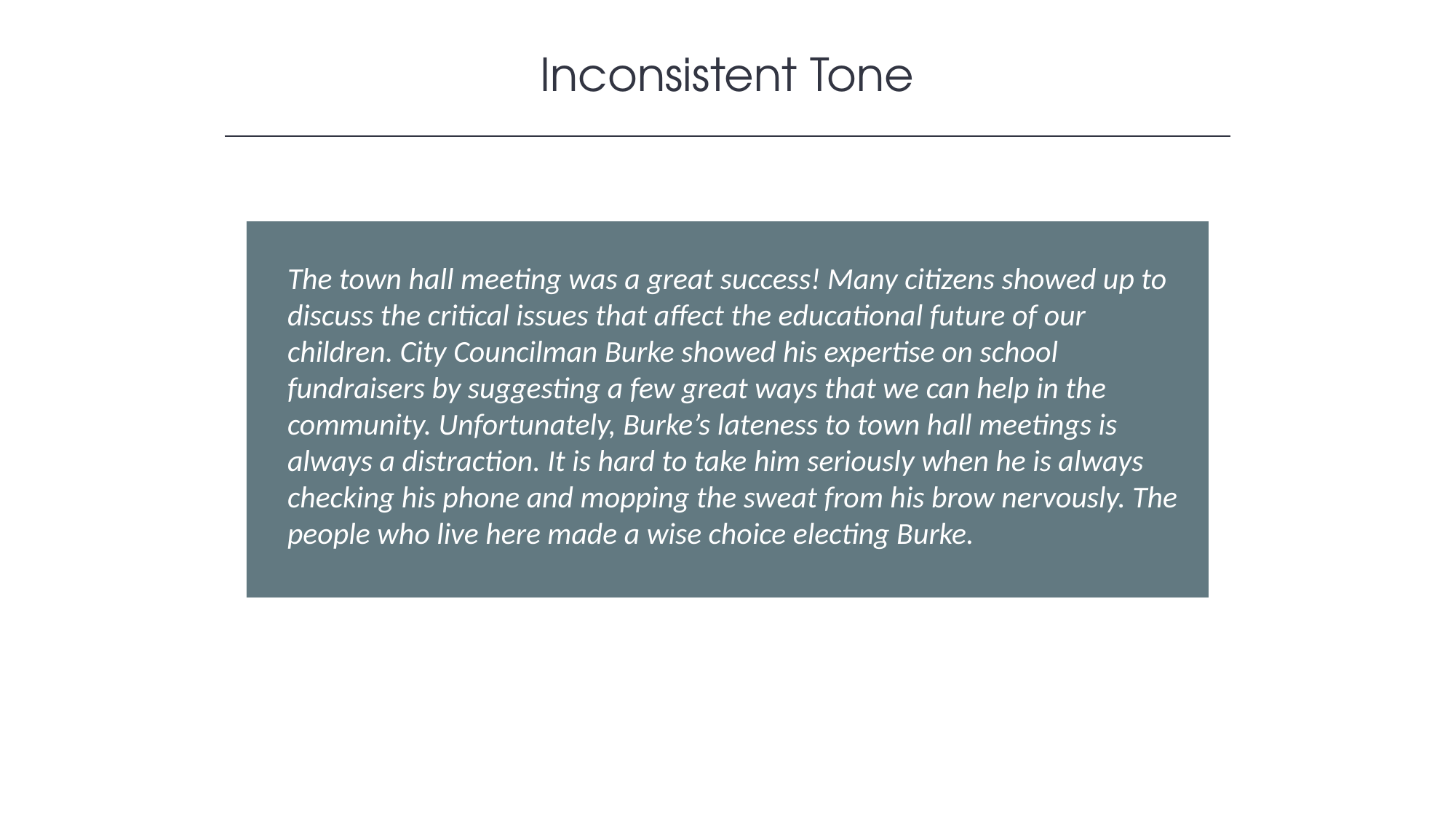

Inconsistent Tone
HAWKES LEARNING

The town hall meeting was a great success! Many citizens showed up to discuss the critical issues that affect the educational future of our children. City Councilman Burke showed his expertise on school fundraisers by suggesting a few great ways that we can help in the community. Unfortunately, Burke’s lateness to town hall meetings is always a distraction. It is hard to take him seriously when he is always checking his phone and mopping the sweat from his brow nervously. The people who live here made a wise choice electing Burke.